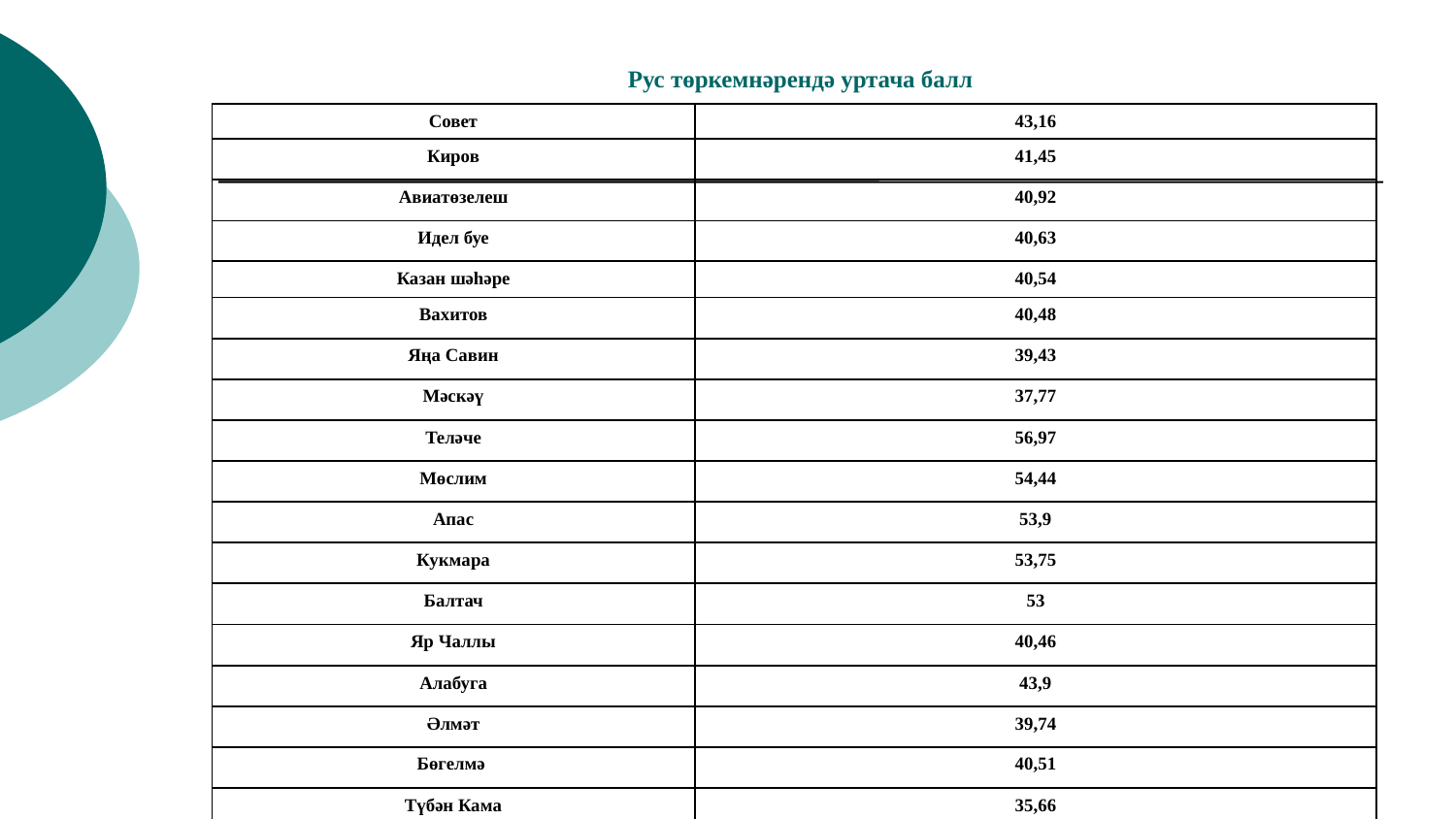

|  |  |
| --- | --- |
| Совет | 43,16 |
| Киров | 41,45 |
| Авиатөзелеш | 40,92 |
| Идел буе | 40,63 |
| Казан шәһәре | 40,54 |
| Вахитов | 40,48 |
| Яңа Савин | 39,43 |
| Мәскәү | 37,77 |
| Теләче | 56,97 |
| Мөслим | 54,44 |
| Апас | 53,9 |
| Кукмара | 53,75 |
| Балтач | 53 |
| Яр Чаллы | 40,46 |
| Алабуга | 43,9 |
| Әлмәт | 39,74 |
| Бөгелмә | 40,51 |
| Түбән Кама | 35,66 |
# Рус төркемнәрендә уртача балл